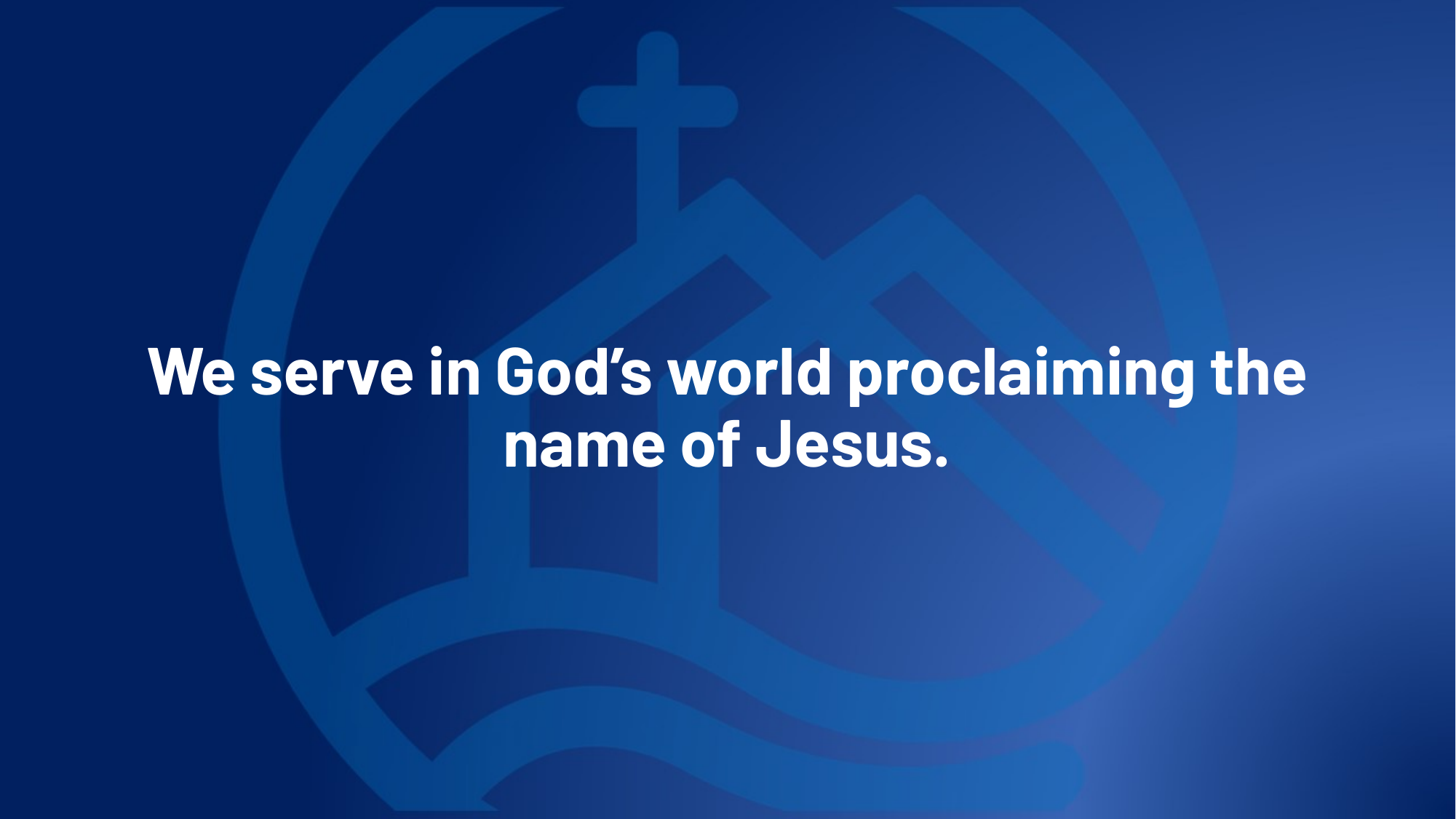

# We serve in God’s world proclaiming the name of Jesus.